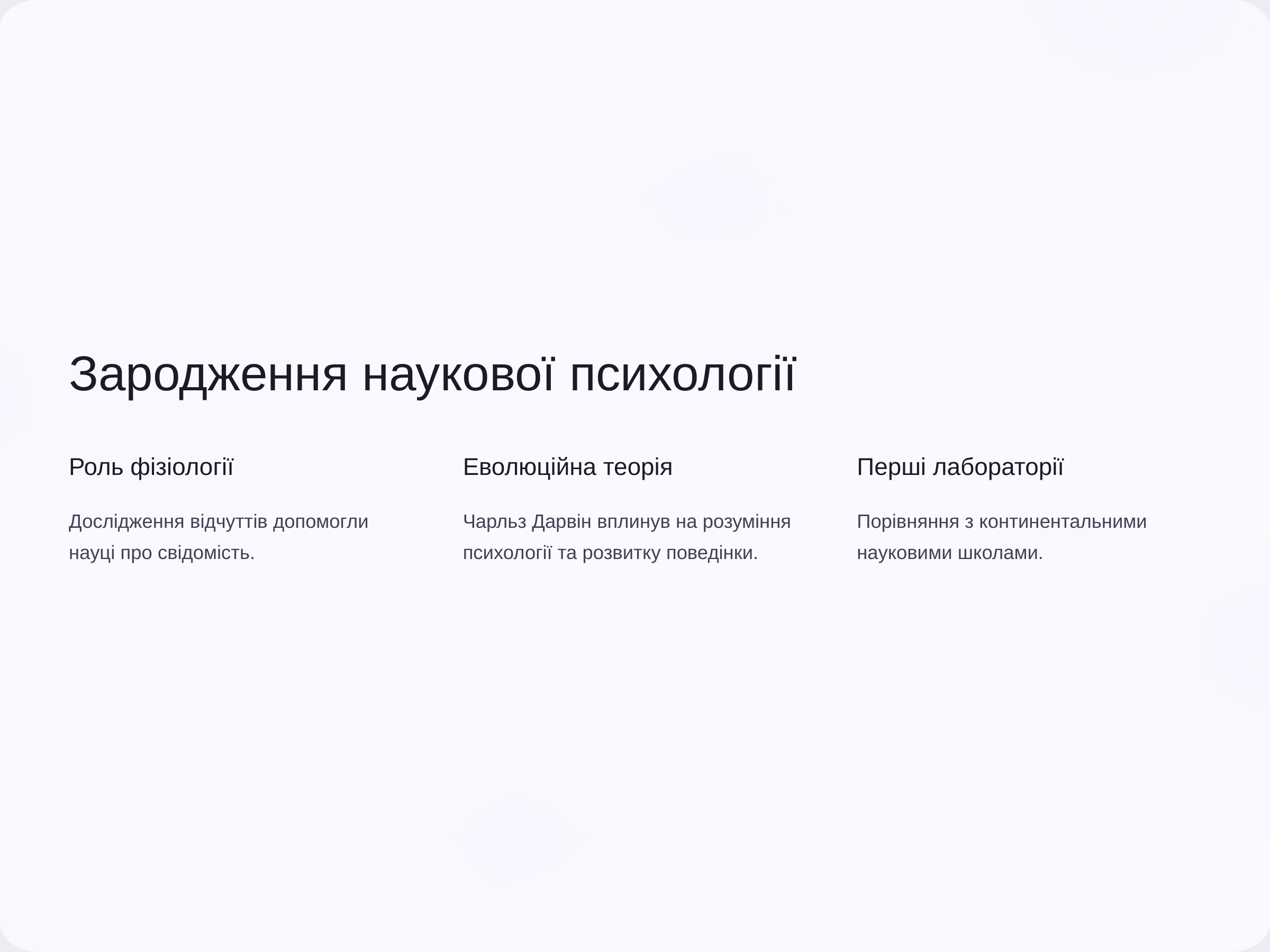

Зародження наукової психології
Роль фізіології
Еволюційна теорія
Перші лабораторії
Дослідження відчуттів допомогли науці про свідомість.
Чарльз Дарвін вплинув на розуміння психології та розвитку поведінки.
Порівняння з континентальними науковими школами.